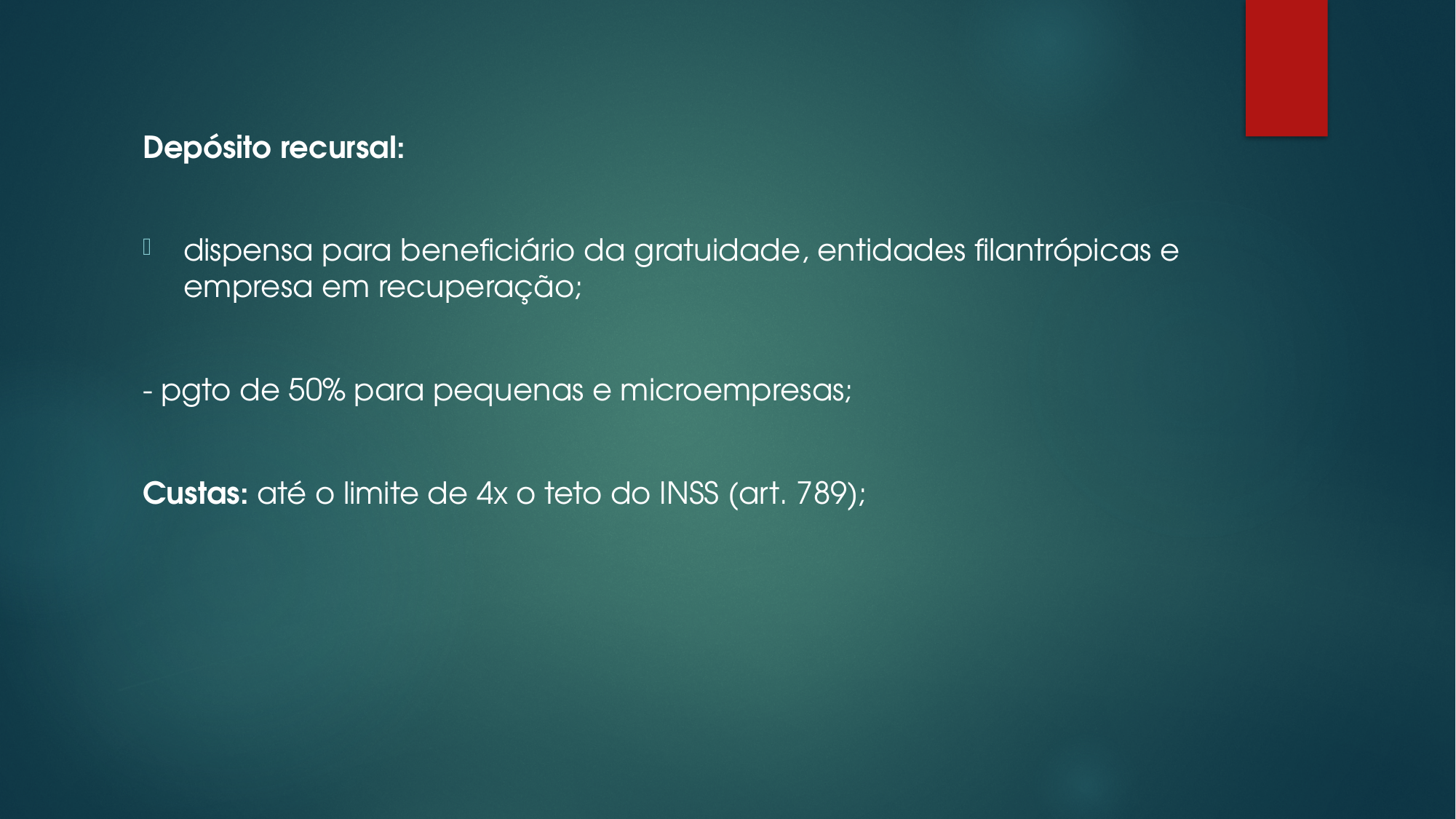

Depósito recursal:

dispensa para beneficiário da gratuidade, entidades filantrópicas e empresa em recuperação;

- pgto de 50% para pequenas e microempresas;

Custas: até o limite de 4x o teto do INSS (art. 789);